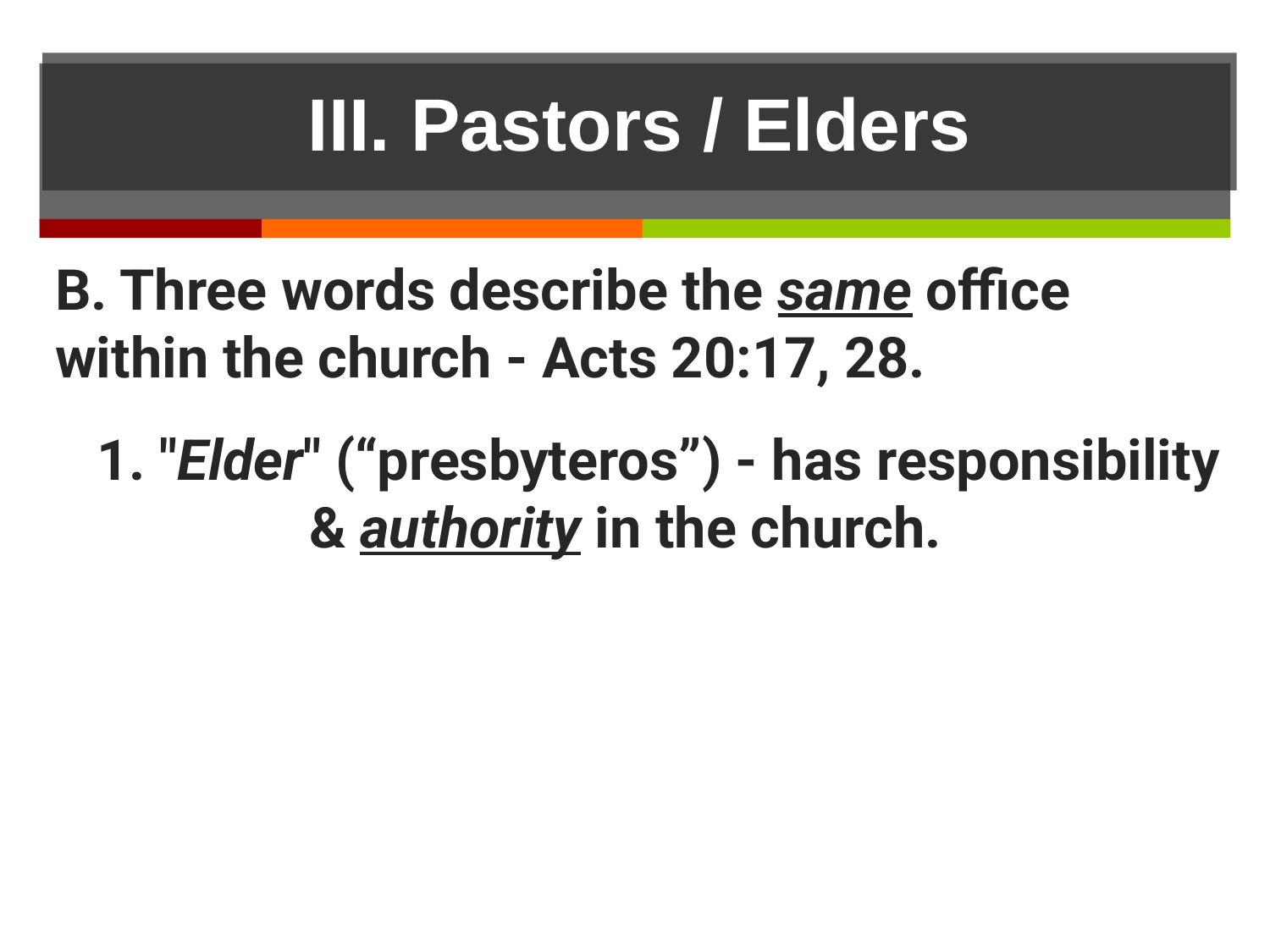

# III. Pastors / Elders
B. Three words describe the same office 	within the church - Acts 20:17, 28.
   1. "Elder" (“presbyteros”) - has responsibility 		& authority in the church.